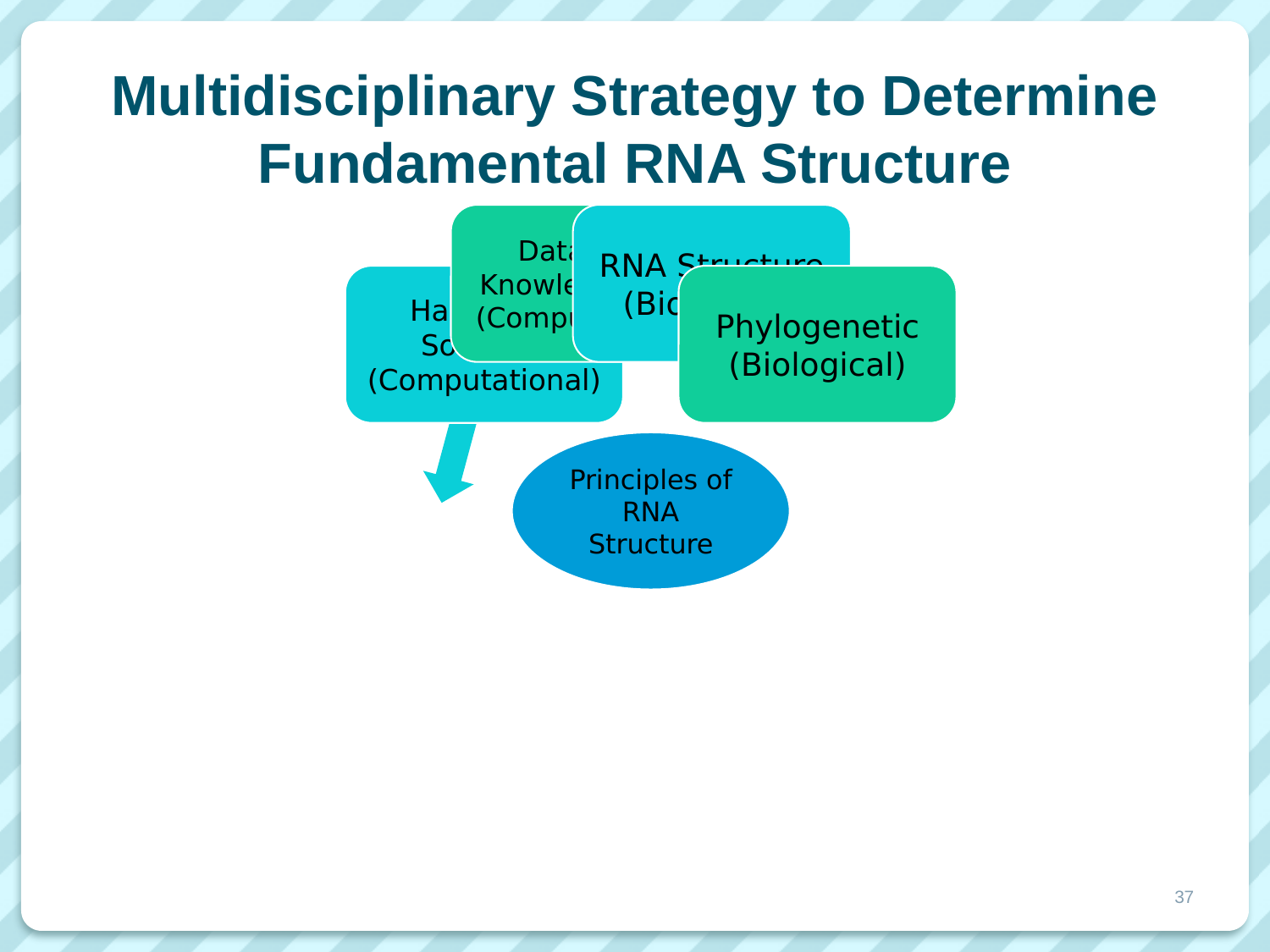

# Multidisciplinary Strategy to Determine Fundamental RNA Structure
Principles of RNA Structure
37